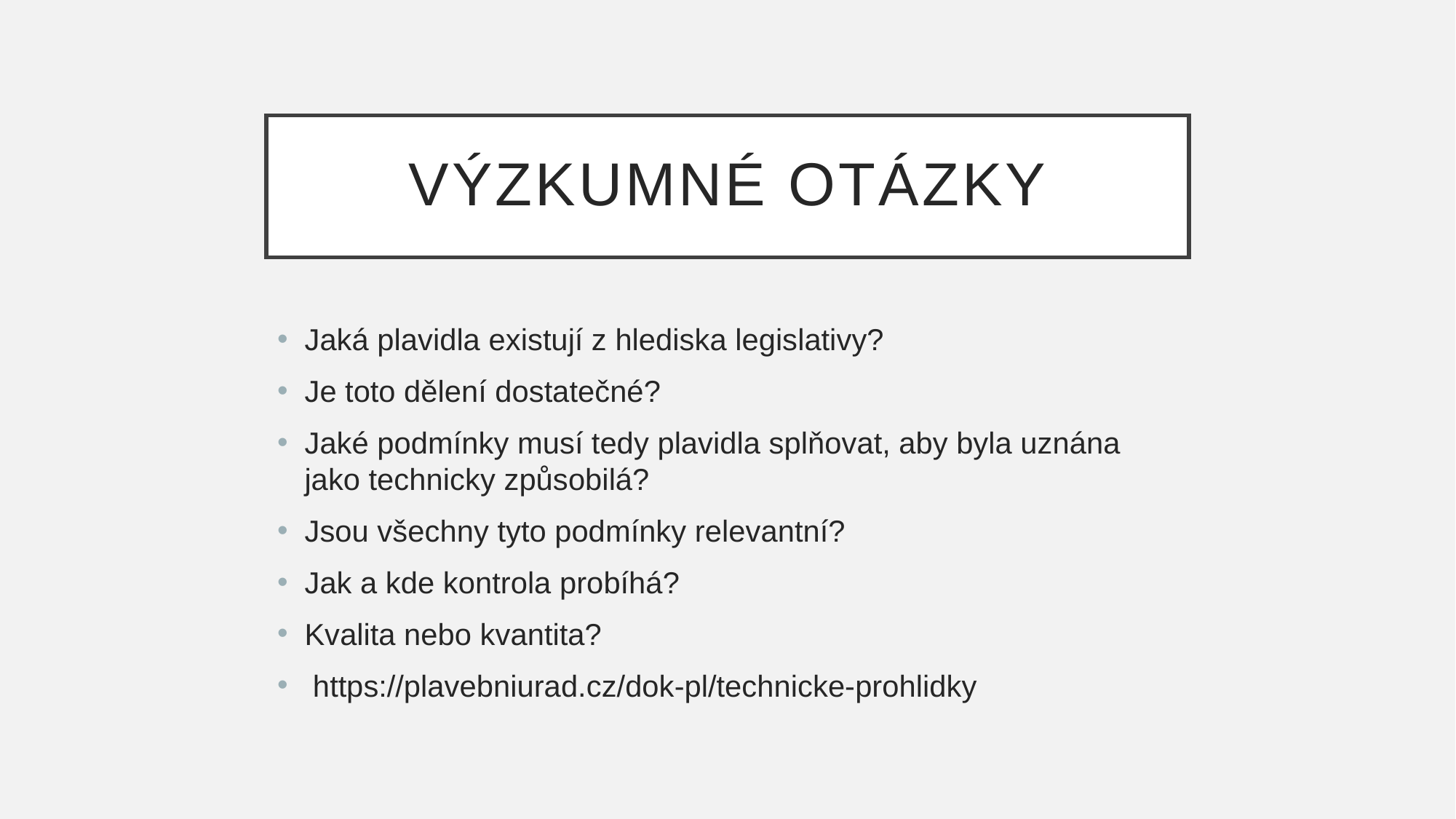

# výzkumné otázky
Jaká plavidla existují z hlediska legislativy?
Je toto dělení dostatečné?
Jaké podmínky musí tedy plavidla splňovat, aby byla uznána jako technicky způsobilá?
Jsou všechny tyto podmínky relevantní?
Jak a kde kontrola probíhá?
Kvalita nebo kvantita?
 https://plavebniurad.cz/dok-pl/technicke-prohlidky